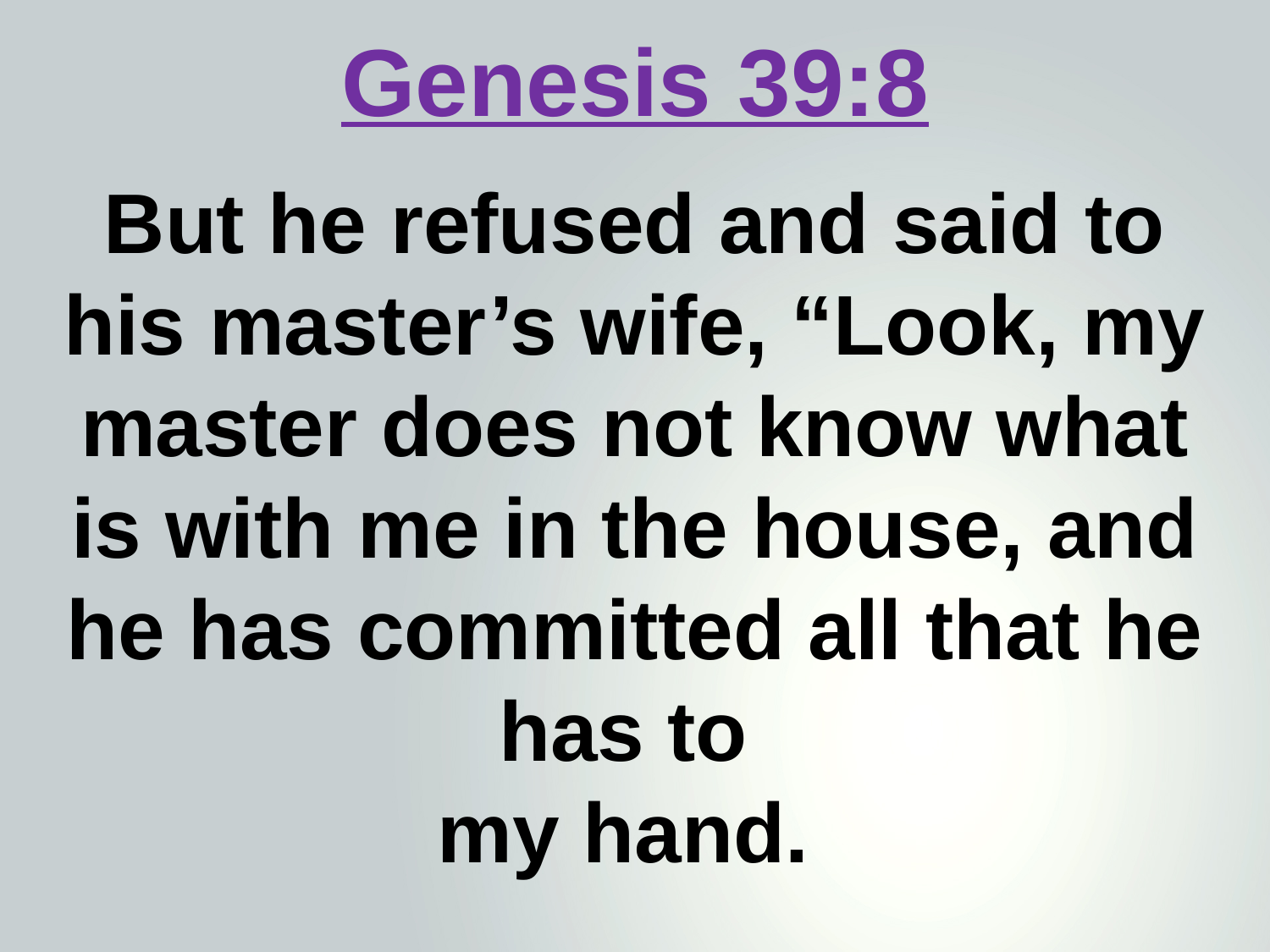

Genesis 39:8

But he refused and said to his master’s wife, “Look, my master does not know what is with me in the house, and he has committed all that he has to
my hand.